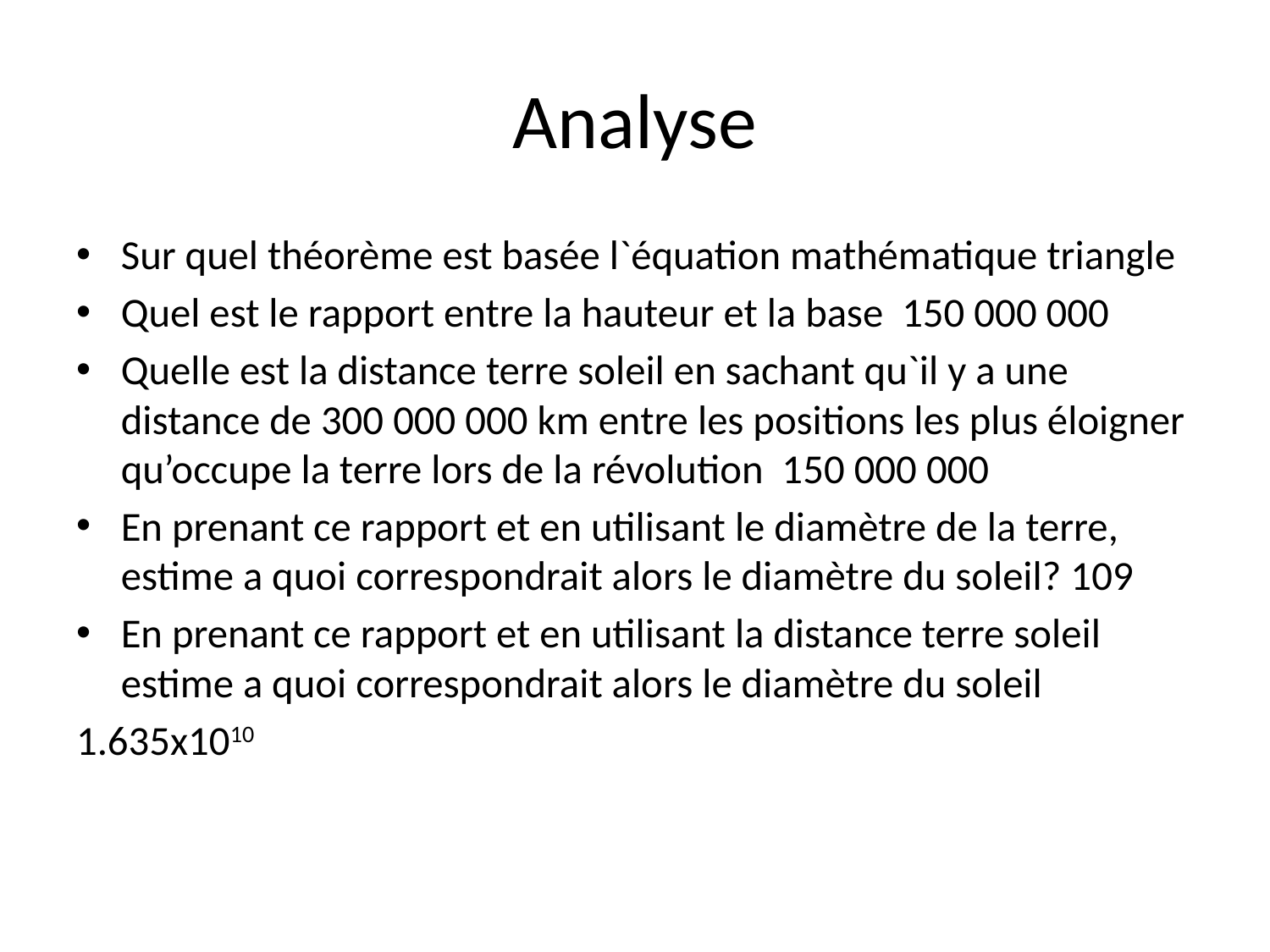

# Analyse
Sur quel théorème est basée l`équation mathématique triangle
Quel est le rapport entre la hauteur et la base  150 000 000
Quelle est la distance terre soleil en sachant qu`il y a une distance de 300 000 000 km entre les positions les plus éloigner qu’occupe la terre lors de la révolution  150 000 000
En prenant ce rapport et en utilisant le diamètre de la terre, estime a quoi correspondrait alors le diamètre du soleil? 109
En prenant ce rapport et en utilisant la distance terre soleil estime a quoi correspondrait alors le diamètre du soleil
1.635x1010